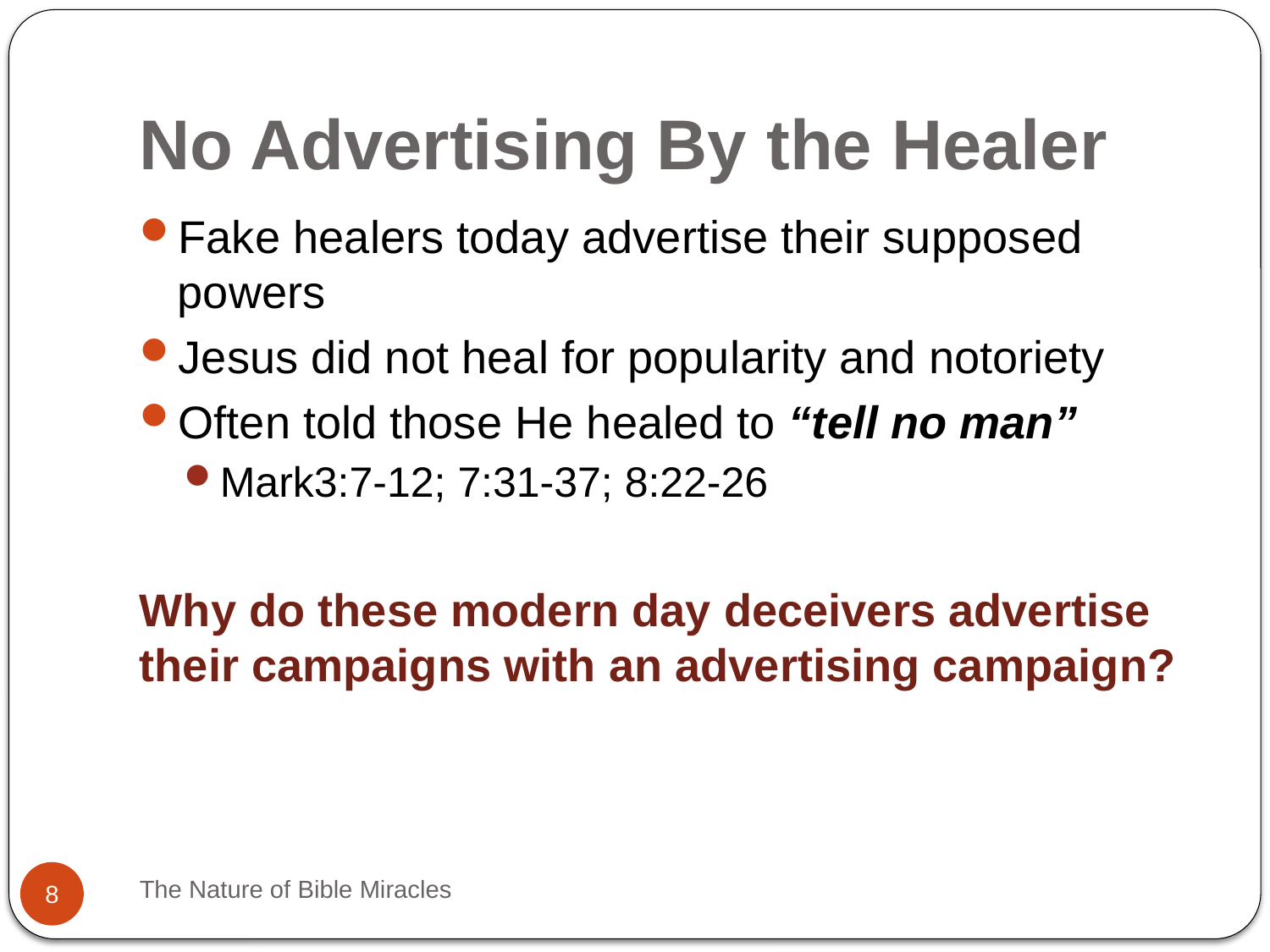

# No Advertising By the Healer
Fake healers today advertise their supposed powers
Jesus did not heal for popularity and notoriety
Often told those He healed to “tell no man”
Mark3:7-12; 7:31-37; 8:22-26

Why do these modern day deceivers advertise their campaigns with an advertising campaign?
The Nature of Bible Miracles
8